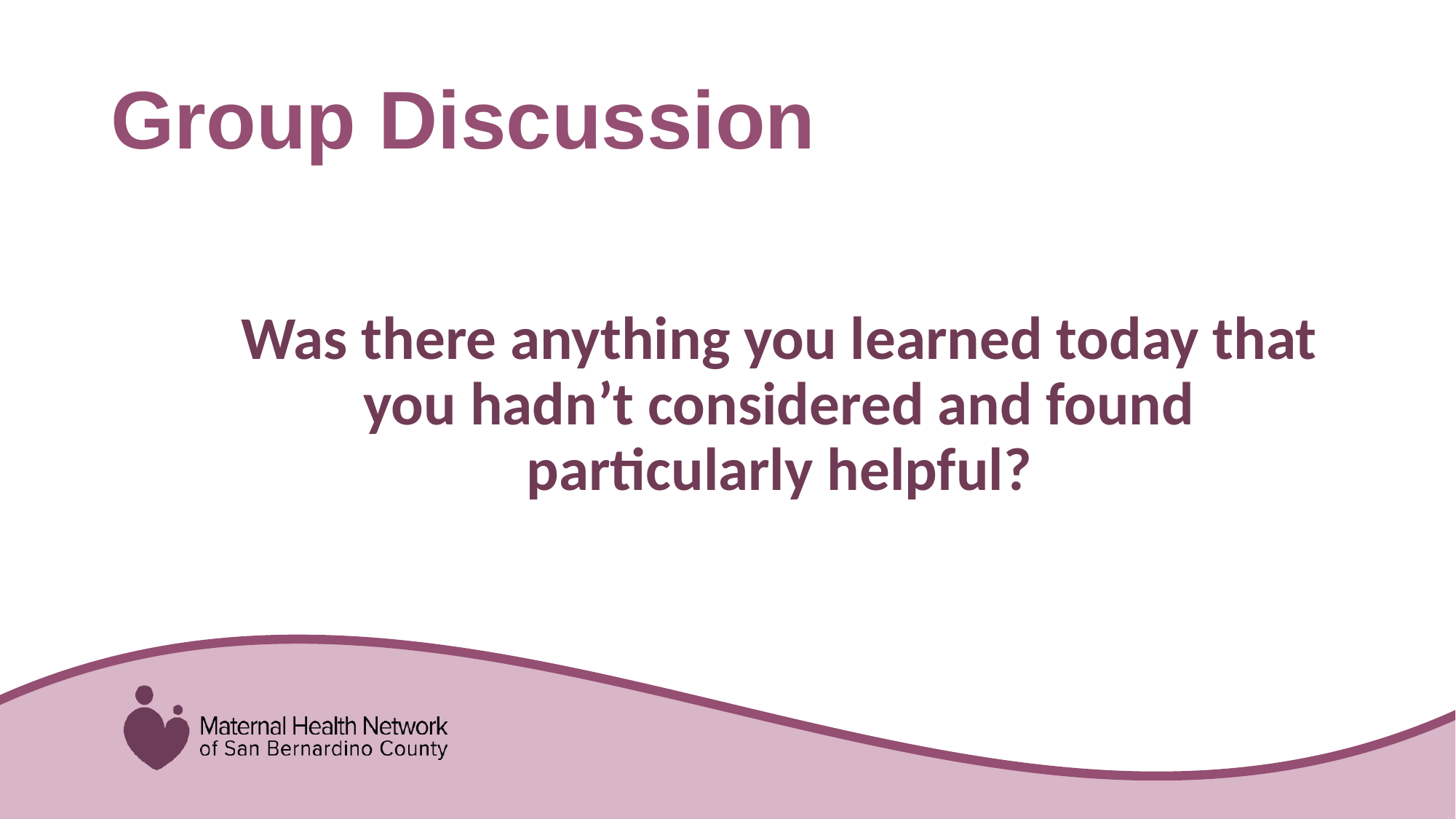

# Group Discussion

Was there anything you learned today that you hadn’t considered and found particularly helpful?